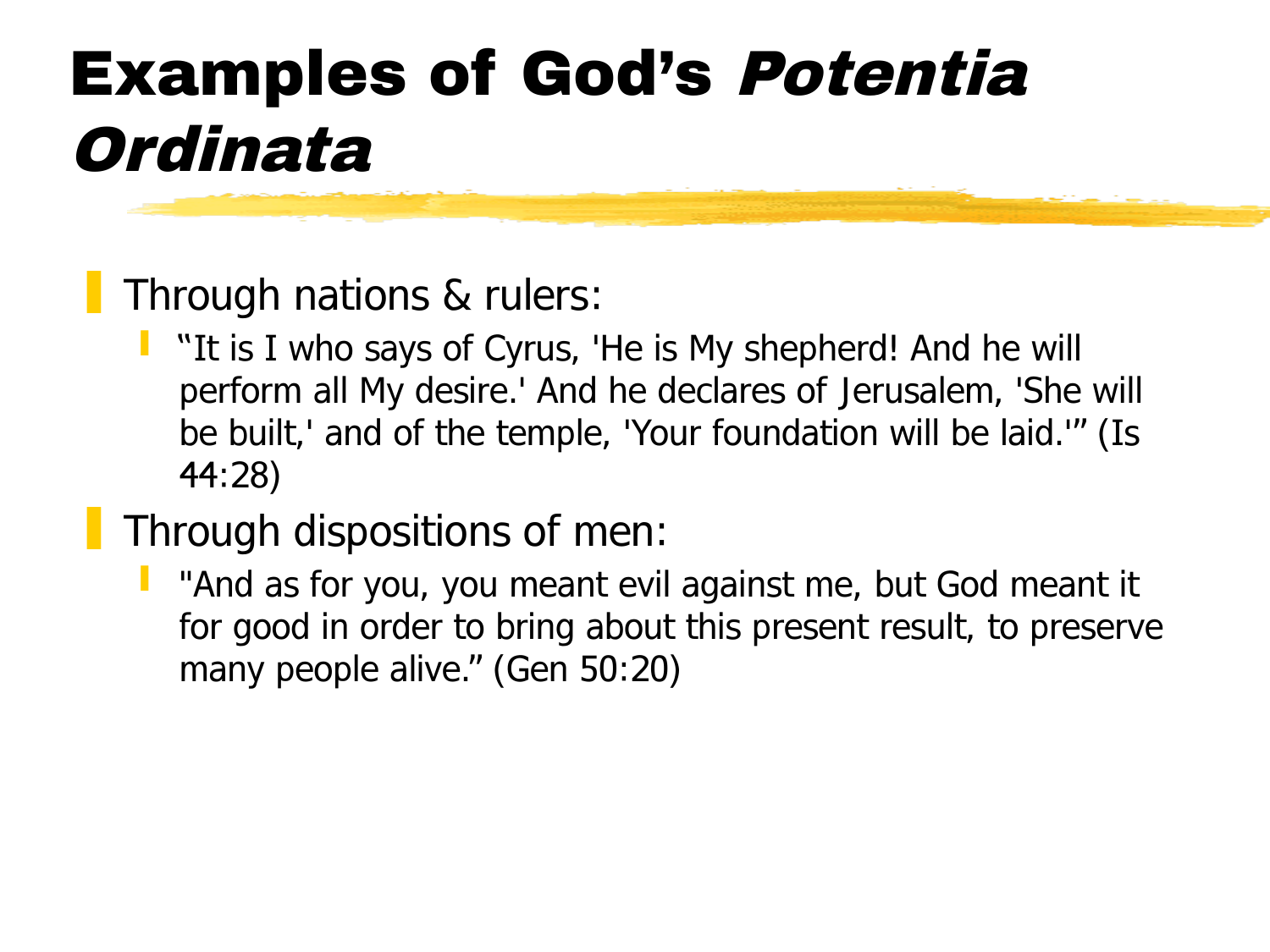

# Examples of God’s Potentia Ordinata
Through nations & rulers:
“It is I who says of Cyrus, 'He is My shepherd! And he will perform all My desire.' And he declares of Jerusalem, 'She will be built,' and of the temple, 'Your foundation will be laid.'” (Is 44:28)
Through dispositions of men:
"And as for you, you meant evil against me, but God meant it for good in order to bring about this present result, to preserve many people alive.” (Gen 50:20)